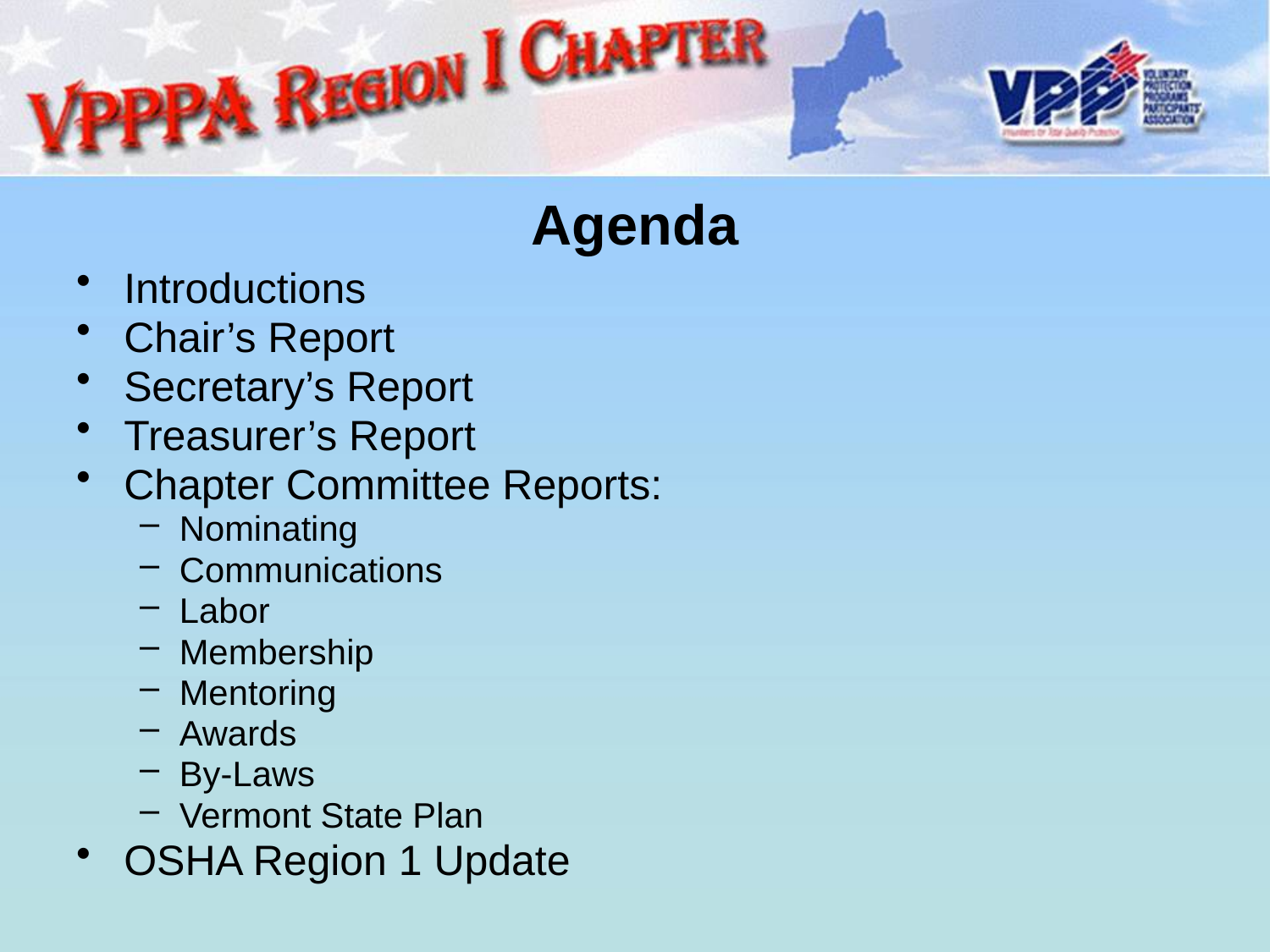

# Agenda
Introductions
Chair’s Report
Secretary’s Report
Treasurer’s Report
Chapter Committee Reports:
Nominating
Communications
Labor
Membership
Mentoring
Awards
By-Laws
Vermont State Plan
OSHA Region 1 Update